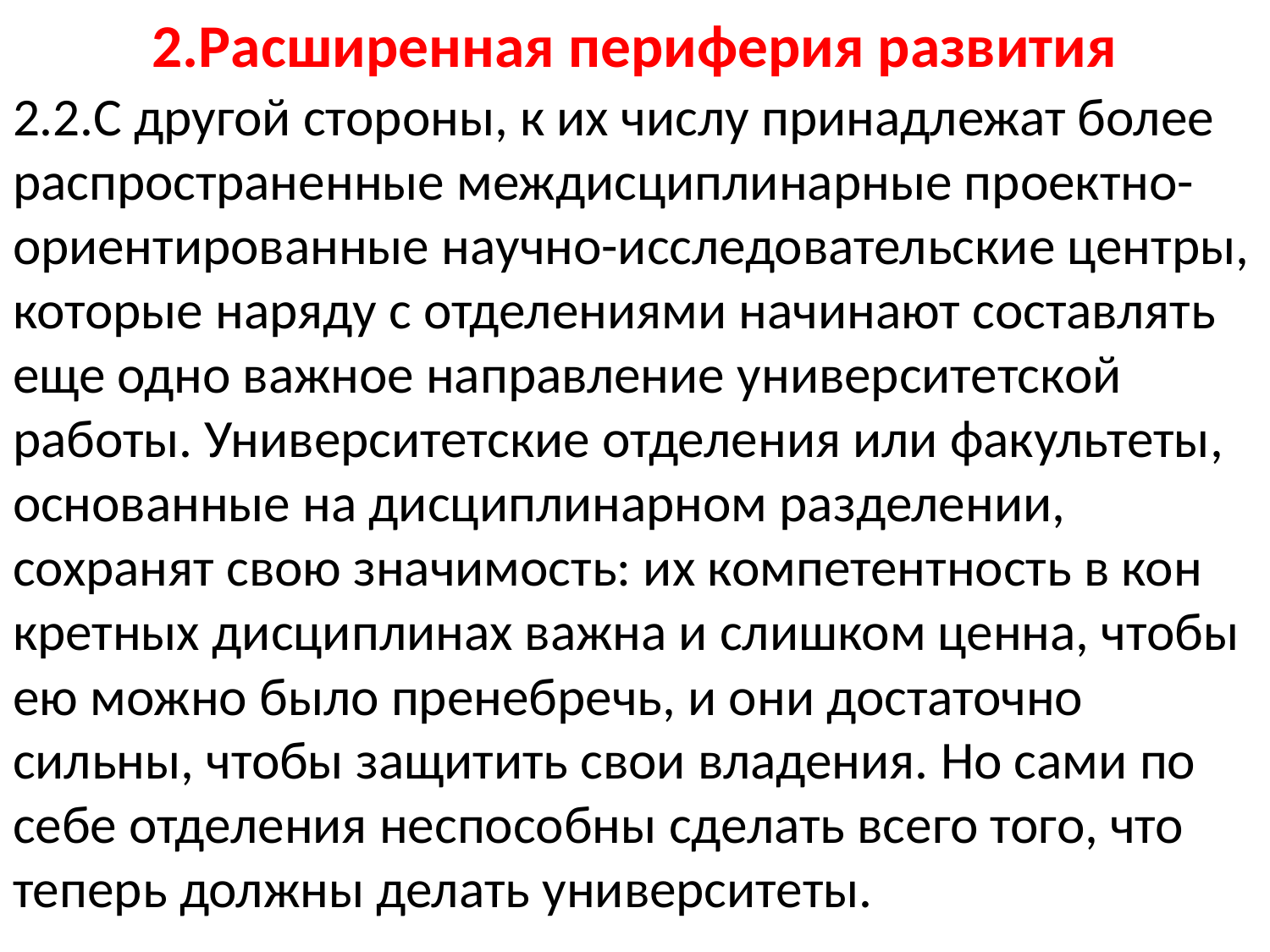

# 2.Расширенная периферия развития
2.2.С другой стороны, к их числу принадлежат более распространенные междисциплинарные проектно-ориентированные научно-исследовательские центры, которые наряду с отделениями начинают составлять еще одно важное направление университетской работы. Университетские отделения или факультеты, основанные на дисциплинарном раз­делении, сохранят свою значимость: их компетентность в кон­кретных дисциплинах важна и слишком ценна, чтобы ею можно было пренебречь, и они достаточно сильны, чтобы защитить свои владения. Но сами по себе отделения неспособны сделать всего того, что теперь должны делать университеты.